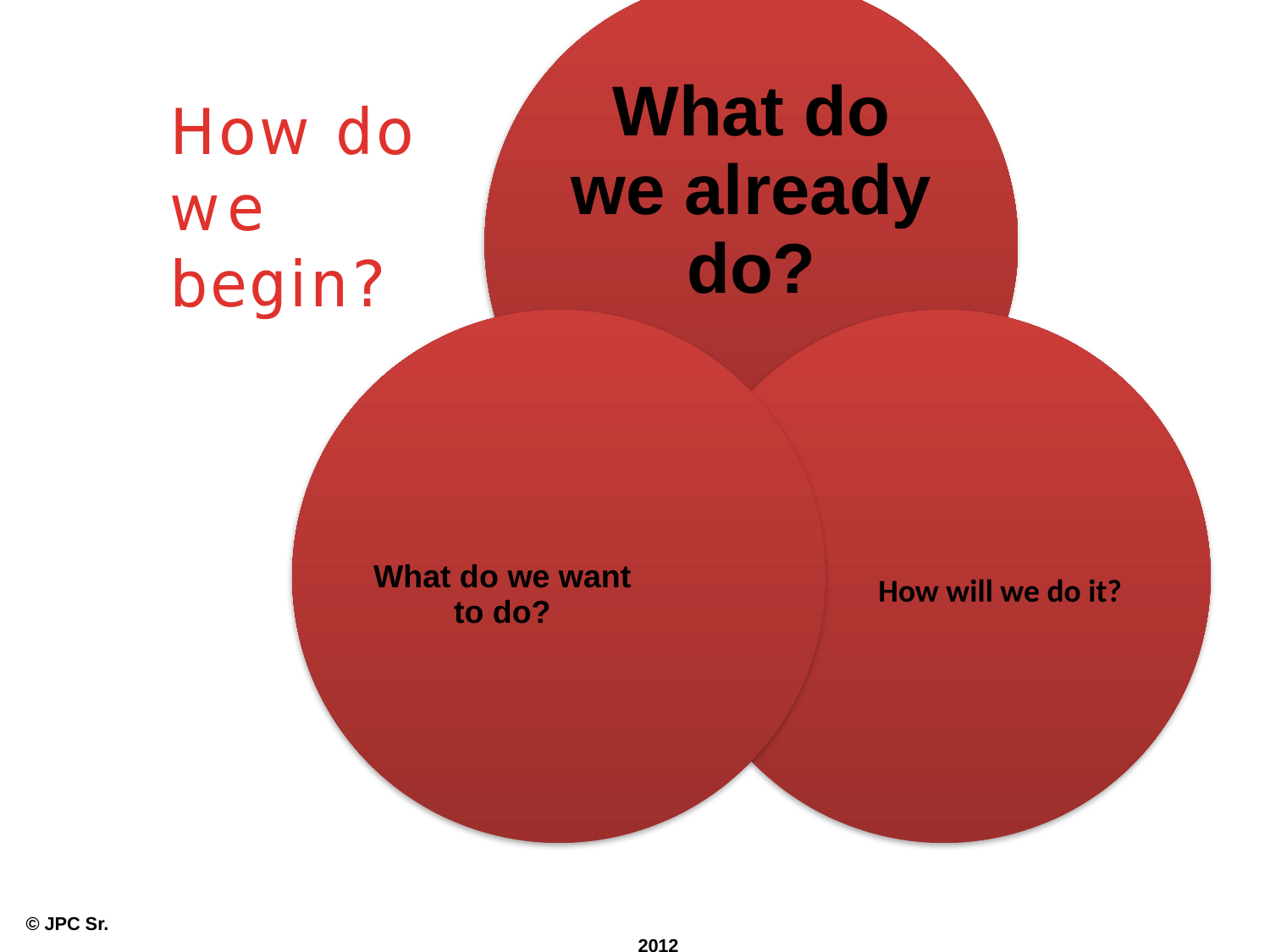

What do we already do?
How will we do it?
What do we want to do?
How do we begin?
© JPC Sr.	 		   				                                                                           2012